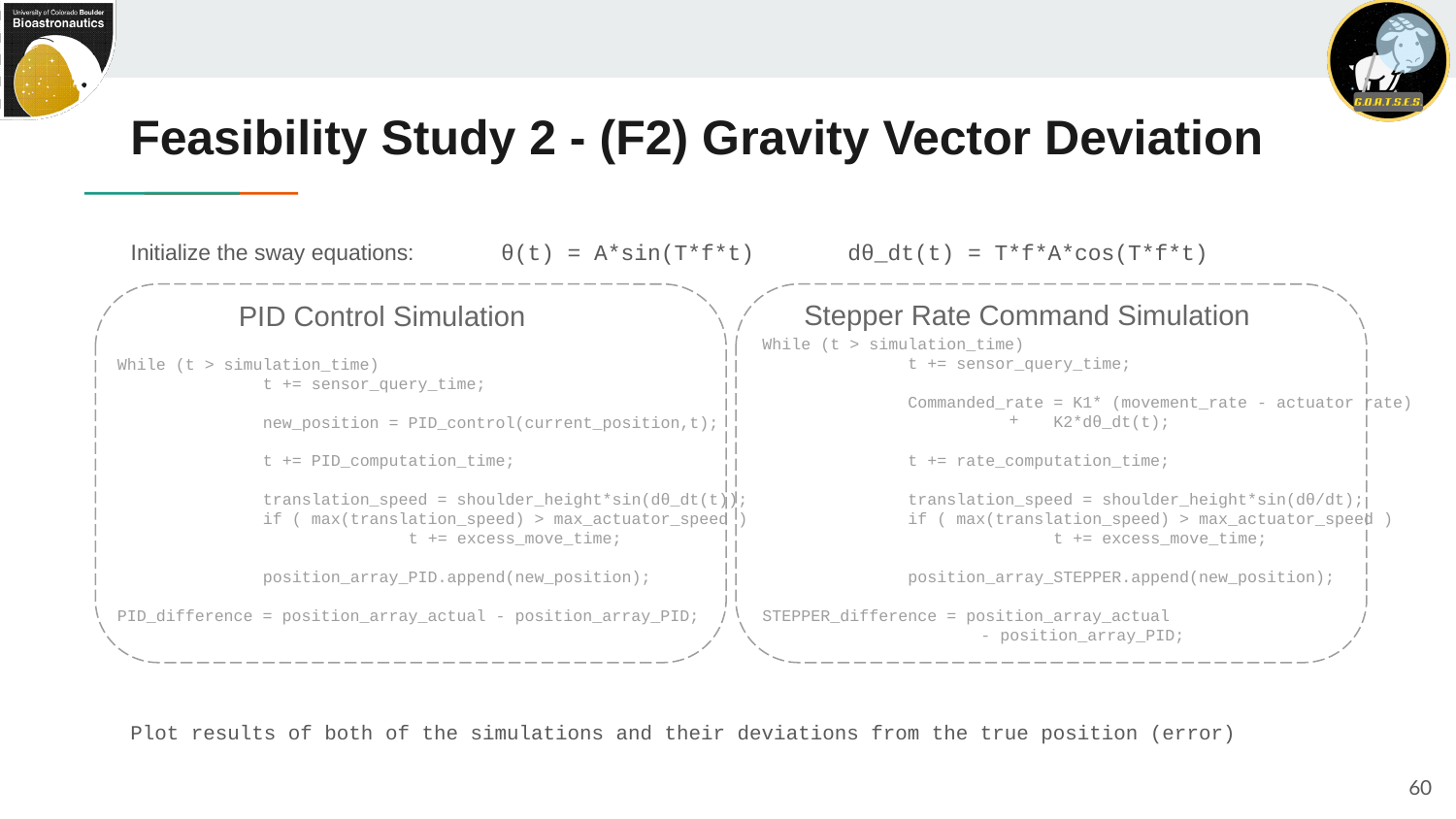

# Feasibility Study 2 - (F2) Gravity Vector Deviation
Initialize the sway equations:       θ(t) = A*sin(T*f*t)       dθ_dt(t) = T*f*A*cos(T*f*t)
Stepper Rate Command Simulation

PID Control Simulation

While (t > simulation_time)
	t += sensor_query_time;

	Commanded_rate = K1* (movement_rate - actuator rate)
K2*dθ_dt(t);

	t += rate_computation_time;

	translation_speed = shoulder_height*sin(dθ/dt);
	if ( max(translation_speed) > max_actuator_speed )
		t += excess_move_time;

	position_array_STEPPER.append(new_position);

STEPPER_difference = position_array_actual
- position_array_PID;

While (t > simulation_time)
	t += sensor_query_time;

	new_position = PID_control(current_position,t);

	t += PID_computation_time;

	translation_speed = shoulder_height*sin(dθ_dt(t));
	if ( max(translation_speed) > max_actuator_speed )
		t += excess_move_time;

	position_array_PID.append(new_position);

PID_difference = position_array_actual - position_array_PID;

Plot results of both of the simulations and their deviations from the true position (error)
60